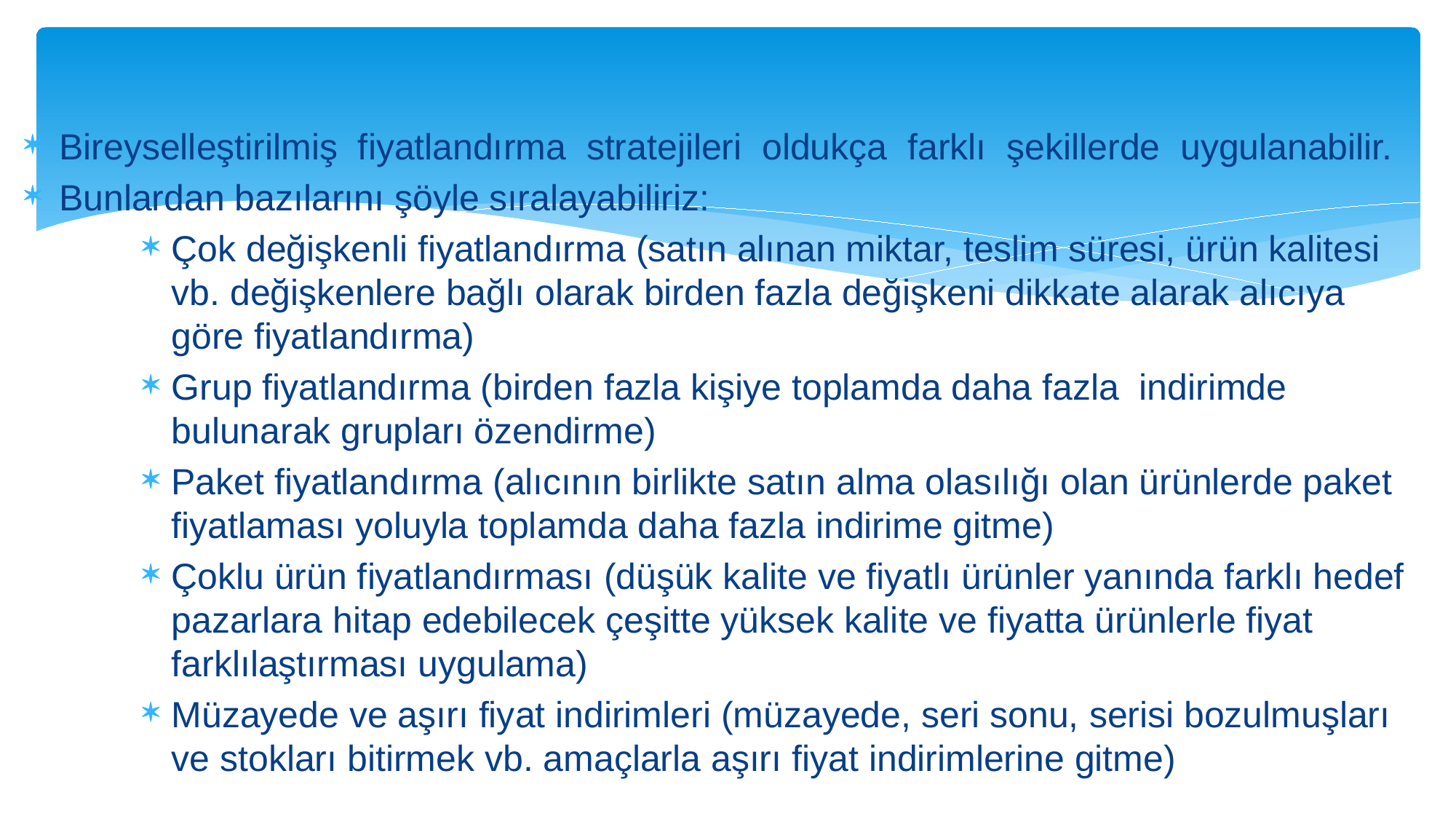

Bireyselleştirilmiş  fiyatlandırma  stratejileri  oldukça  farklı  şekillerde  uygulanabilir.
Bunlardan bazılarını şöyle sıralayabiliriz:
Çok değişkenli fiyatlandırma (satın alınan miktar, teslim süresi, ürün kalitesi vb. değişkenlere bağlı olarak birden fazla değişkeni dikkate alarak alıcıya göre fiyatlandırma)
Grup fiyatlandırma (birden fazla kişiye toplamda daha fazla  indirimde bulunarak grupları özendirme)
Paket fiyatlandırma (alıcının birlikte satın alma olasılığı olan ürünlerde paket fiyatlaması yoluyla toplamda daha fazla indirime gitme)
Çoklu ürün fiyatlandırması (düşük kalite ve fiyatlı ürünler yanında farklı hedef pazarlara hitap edebilecek çeşitte yüksek kalite ve fiyatta ürünlerle fiyat farklılaştırması uygulama)
Müzayede ve aşırı fiyat indirimleri (müzayede, seri sonu, serisi bozulmuşları ve stokları bitirmek vb. amaçlarla aşırı fiyat indirimlerine gitme)